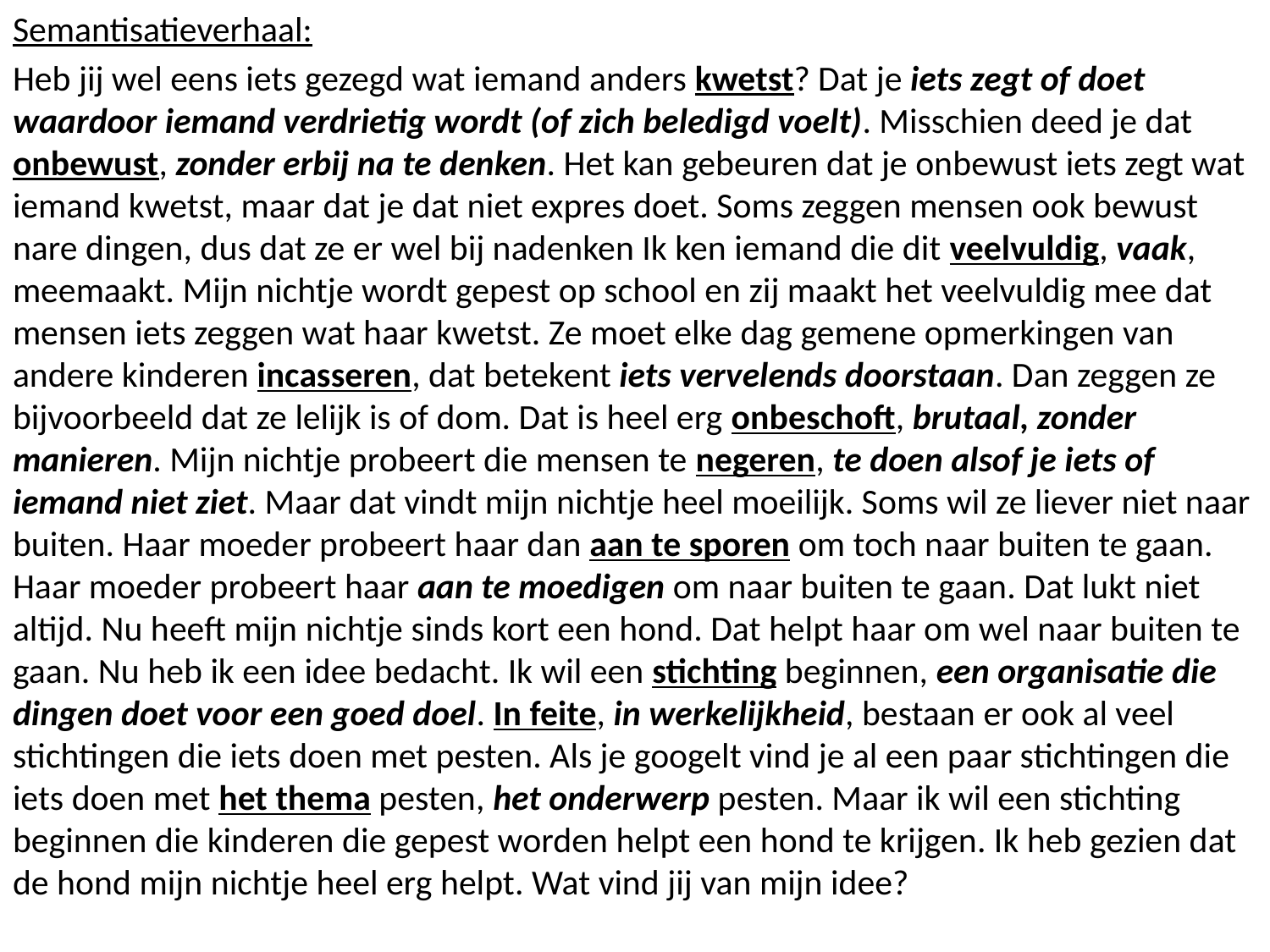

Semantisatieverhaal:
Heb jij wel eens iets gezegd wat iemand anders kwetst? Dat je iets zegt of doet waardoor iemand verdrietig wordt (of zich beledigd voelt). Misschien deed je dat onbewust, zonder erbij na te denken. Het kan gebeuren dat je onbewust iets zegt wat iemand kwetst, maar dat je dat niet expres doet. Soms zeggen mensen ook bewust nare dingen, dus dat ze er wel bij nadenken Ik ken iemand die dit veelvuldig, vaak, meemaakt. Mijn nichtje wordt gepest op school en zij maakt het veelvuldig mee dat mensen iets zeggen wat haar kwetst. Ze moet elke dag gemene opmerkingen van andere kinderen incasseren, dat betekent iets vervelends doorstaan. Dan zeggen ze bijvoorbeeld dat ze lelijk is of dom. Dat is heel erg onbeschoft, brutaal, zonder manieren. Mijn nichtje probeert die mensen te negeren, te doen alsof je iets of iemand niet ziet. Maar dat vindt mijn nichtje heel moeilijk. Soms wil ze liever niet naar buiten. Haar moeder probeert haar dan aan te sporen om toch naar buiten te gaan. Haar moeder probeert haar aan te moedigen om naar buiten te gaan. Dat lukt niet altijd. Nu heeft mijn nichtje sinds kort een hond. Dat helpt haar om wel naar buiten te gaan. Nu heb ik een idee bedacht. Ik wil een stichting beginnen, een organisatie die dingen doet voor een goed doel. In feite, in werkelijkheid, bestaan er ook al veel stichtingen die iets doen met pesten. Als je googelt vind je al een paar stichtingen die iets doen met het thema pesten, het onderwerp pesten. Maar ik wil een stichting beginnen die kinderen die gepest worden helpt een hond te krijgen. Ik heb gezien dat de hond mijn nichtje heel erg helpt. Wat vind jij van mijn idee?